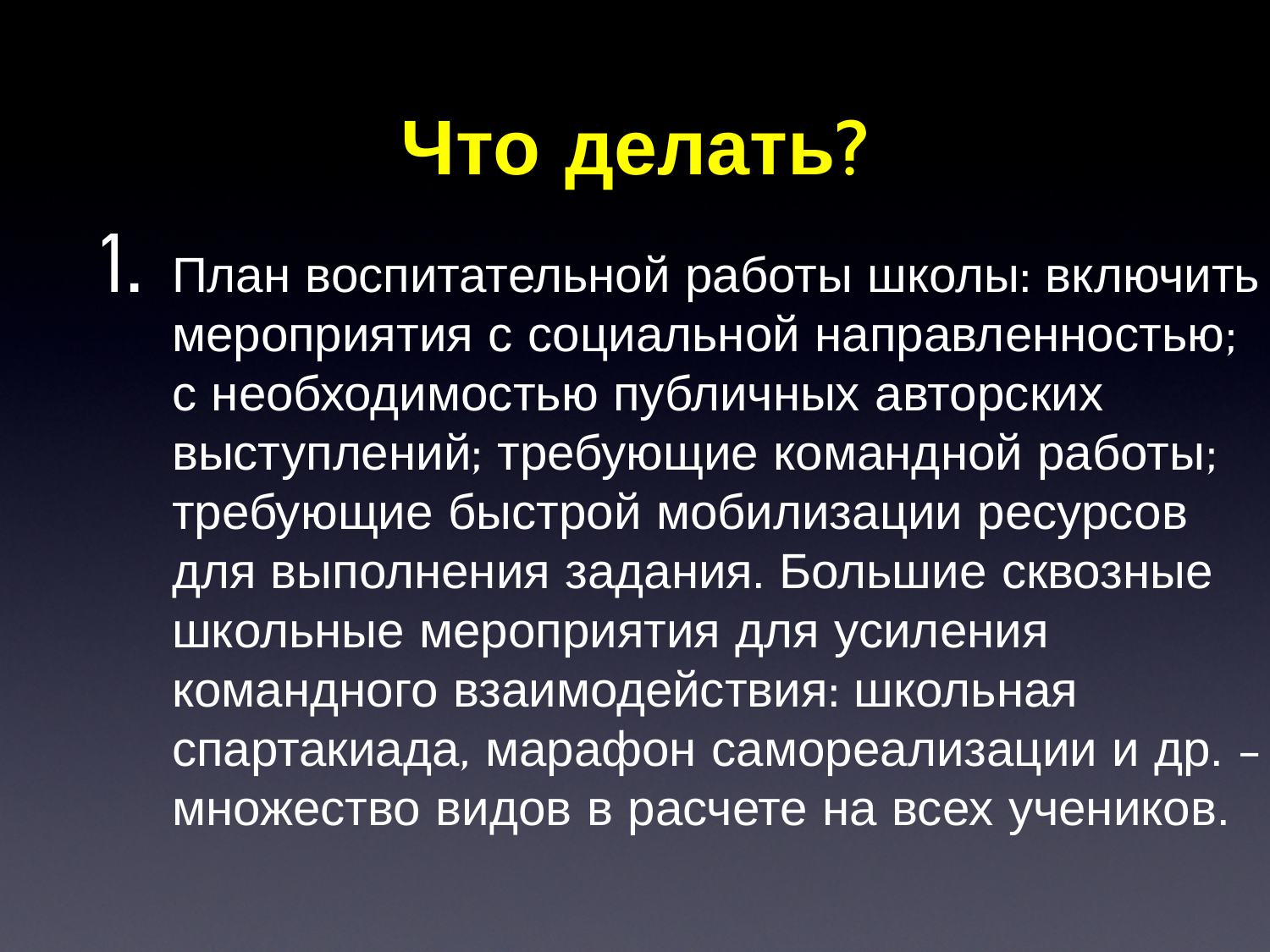

# Что делать?
План воспитательной работы школы: включить мероприятия с социальной направленностью; с необходимостью публичных авторских выступлений; требующие командной работы; требующие быстрой мобилизации ресурсов для выполнения задания. Большие сквозные школьные мероприятия для усиления командного взаимодействия: школьная спартакиада, марафон самореализации и др. – множество видов в расчете на всех учеников.